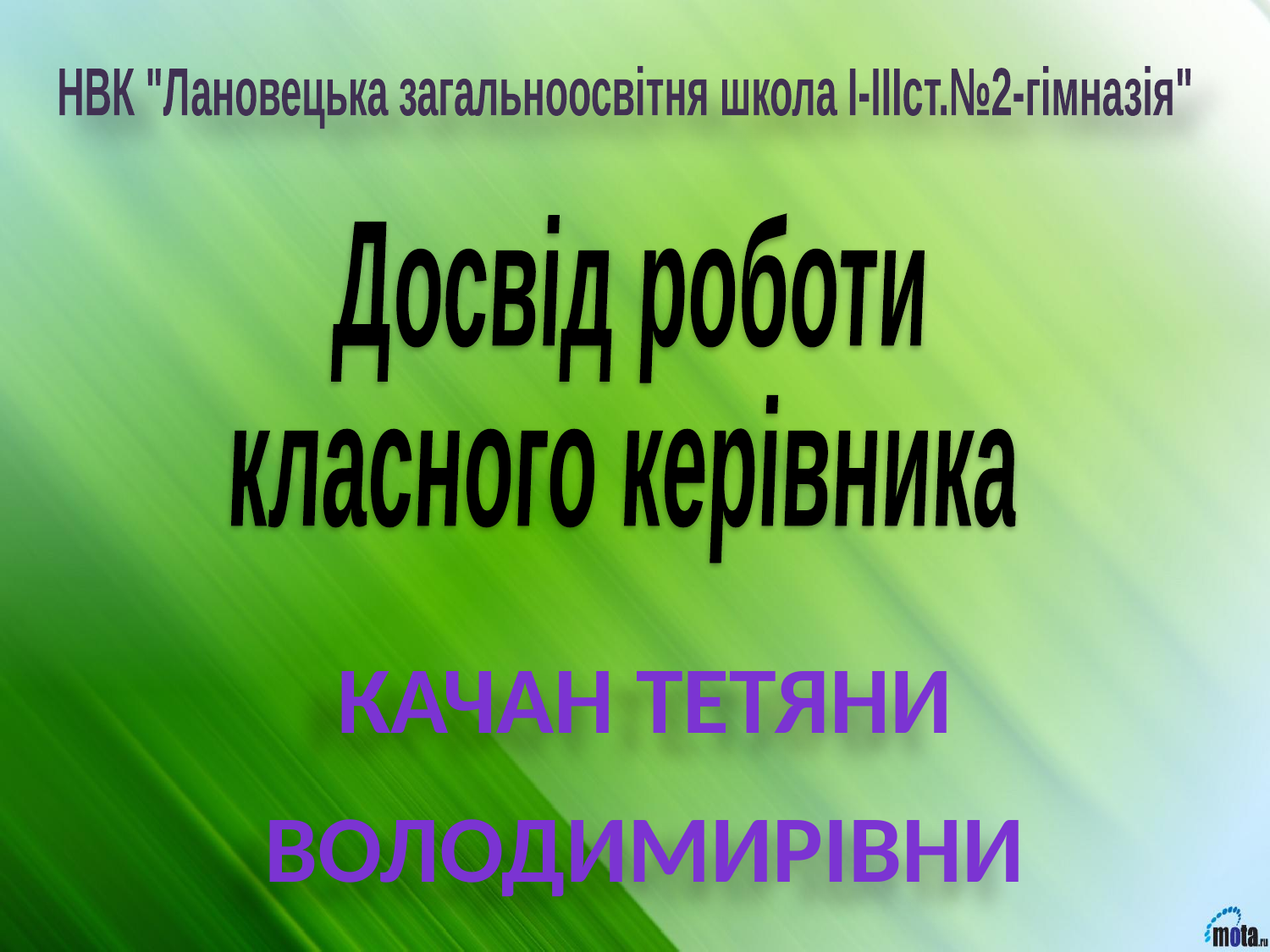

НВК "Лановецька загальноосвітня школа I-IIIст.№2-гімназія"
Досвід роботи
класного керівника
Качан Тетяни
Володимирівни